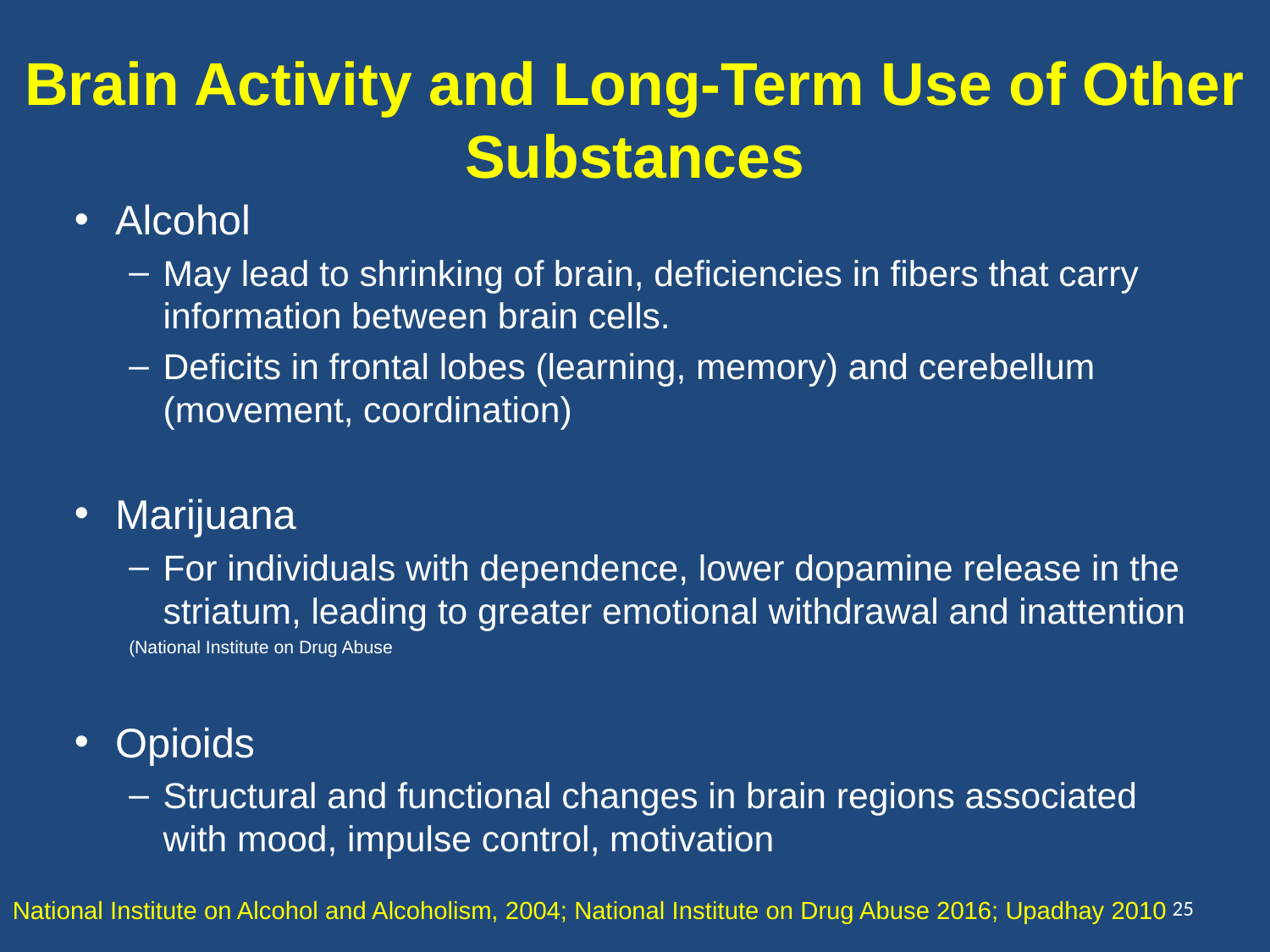

# Brain Activity and Long-Term Use of Other Substances
Alcohol
May lead to shrinking of brain, deficiencies in fibers that carry information between brain cells.
Deficits in frontal lobes (learning, memory) and cerebellum (movement, coordination)

Marijuana
For individuals with dependence, lower dopamine release in the striatum, leading to greater emotional withdrawal and inattention
	(National Institute on Drug Abuse

Opioids
Structural and functional changes in brain regions associated with mood, impulse control, motivation

25
National Institute on Alcohol and Alcoholism, 2004; National Institute on Drug Abuse 2016; Upadhay 2010